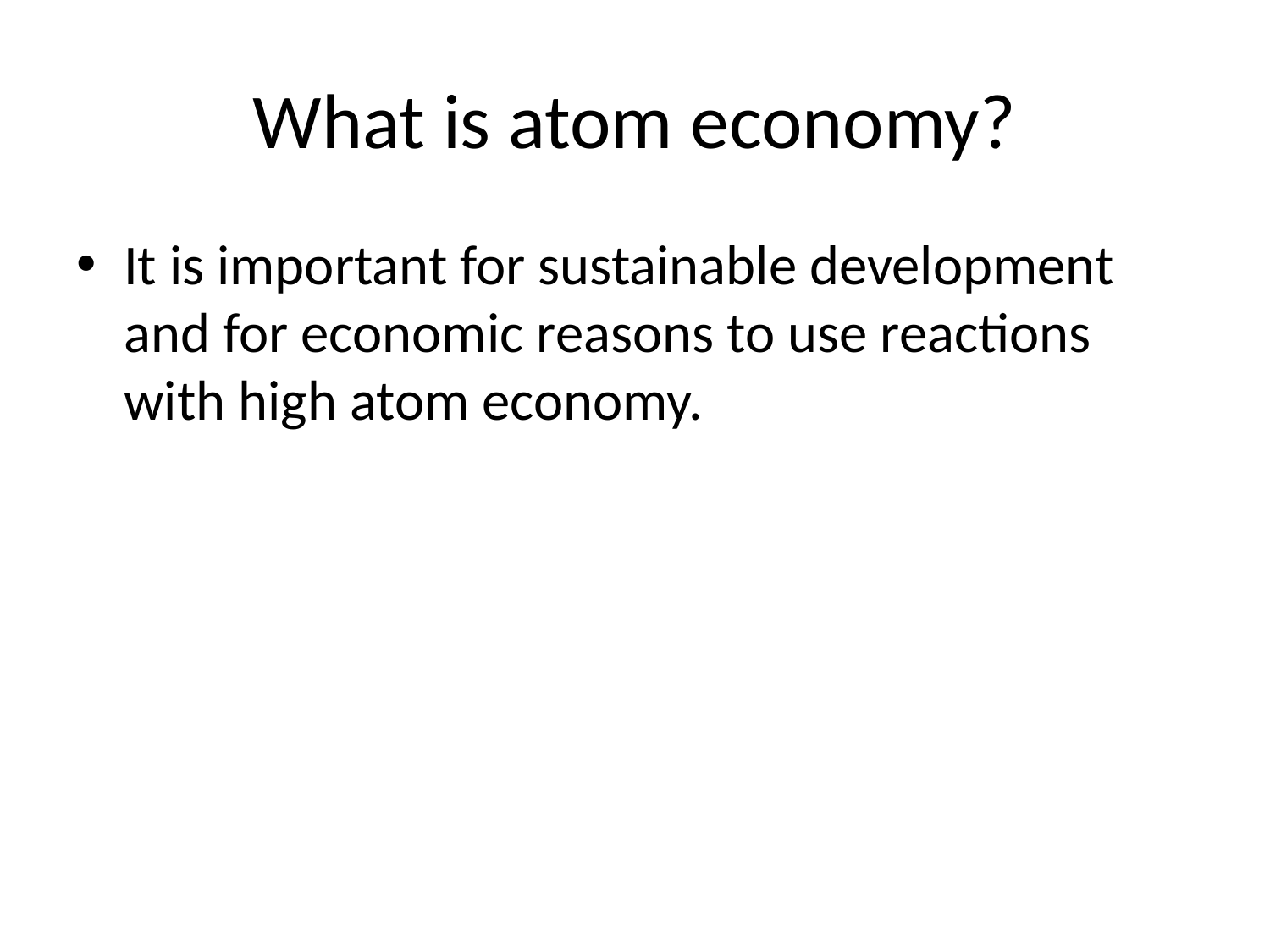

# What is atom economy?
It is important for sustainable development and for economic reasons to use reactions with high atom economy.